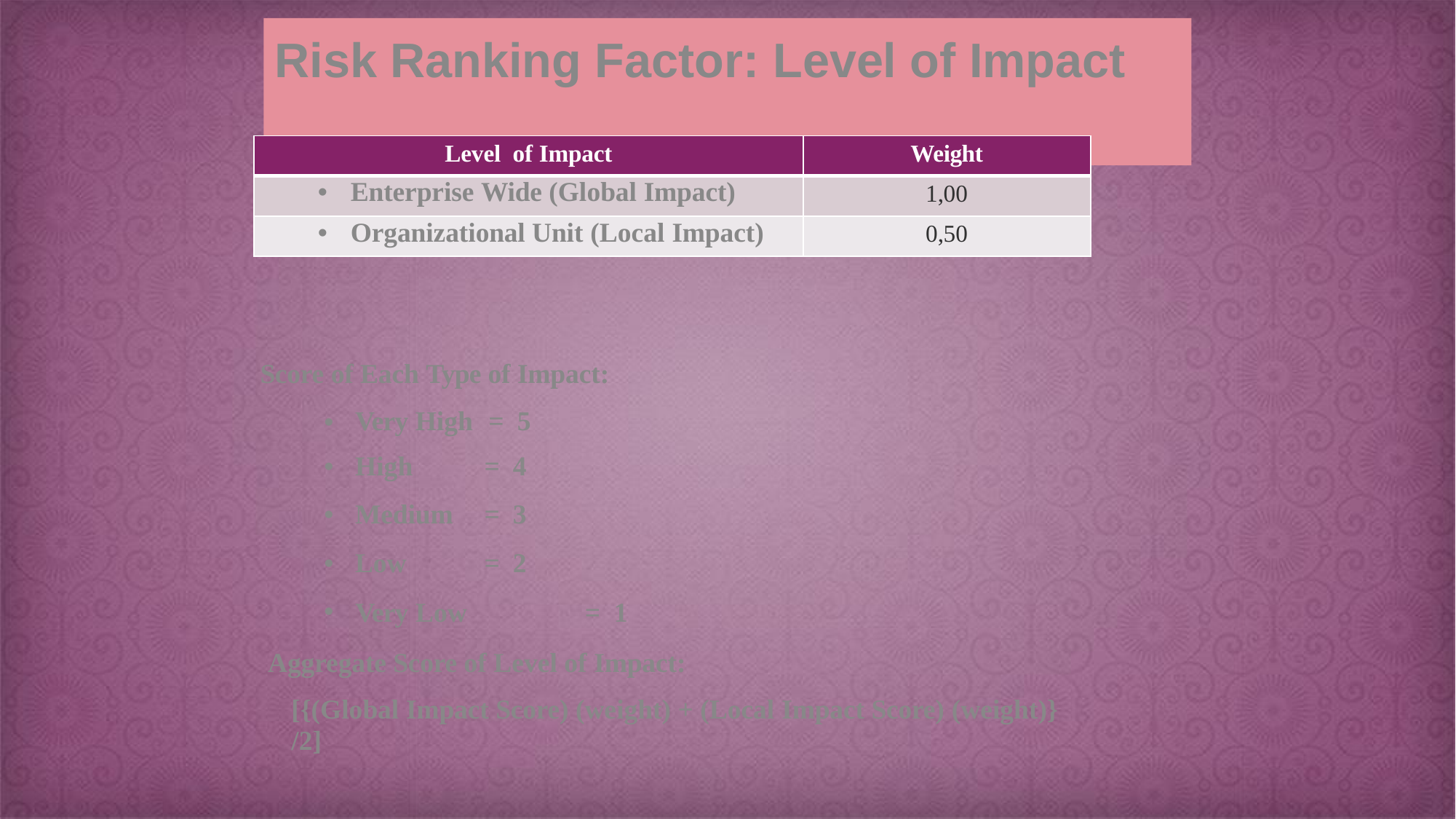

# Risk Ranking Factor: Level of Impact
| Level of Impact | Weight |
| --- | --- |
| Enterprise Wide (Global Impact) | 1,00 |
| Organizational Unit (Local Impact) | 0,50 |
Score of Each Type of Impact:
| Very High | = | 5 |
| --- | --- | --- |
| High | = | 4 |
| Medium | = | 3 |
| Low | = | 2 |
Very Low	= 1
Aggregate Score of Level of Impact:
[{(Global Impact Score) (weight) + (Local Impact Score) (weight)}
/2]